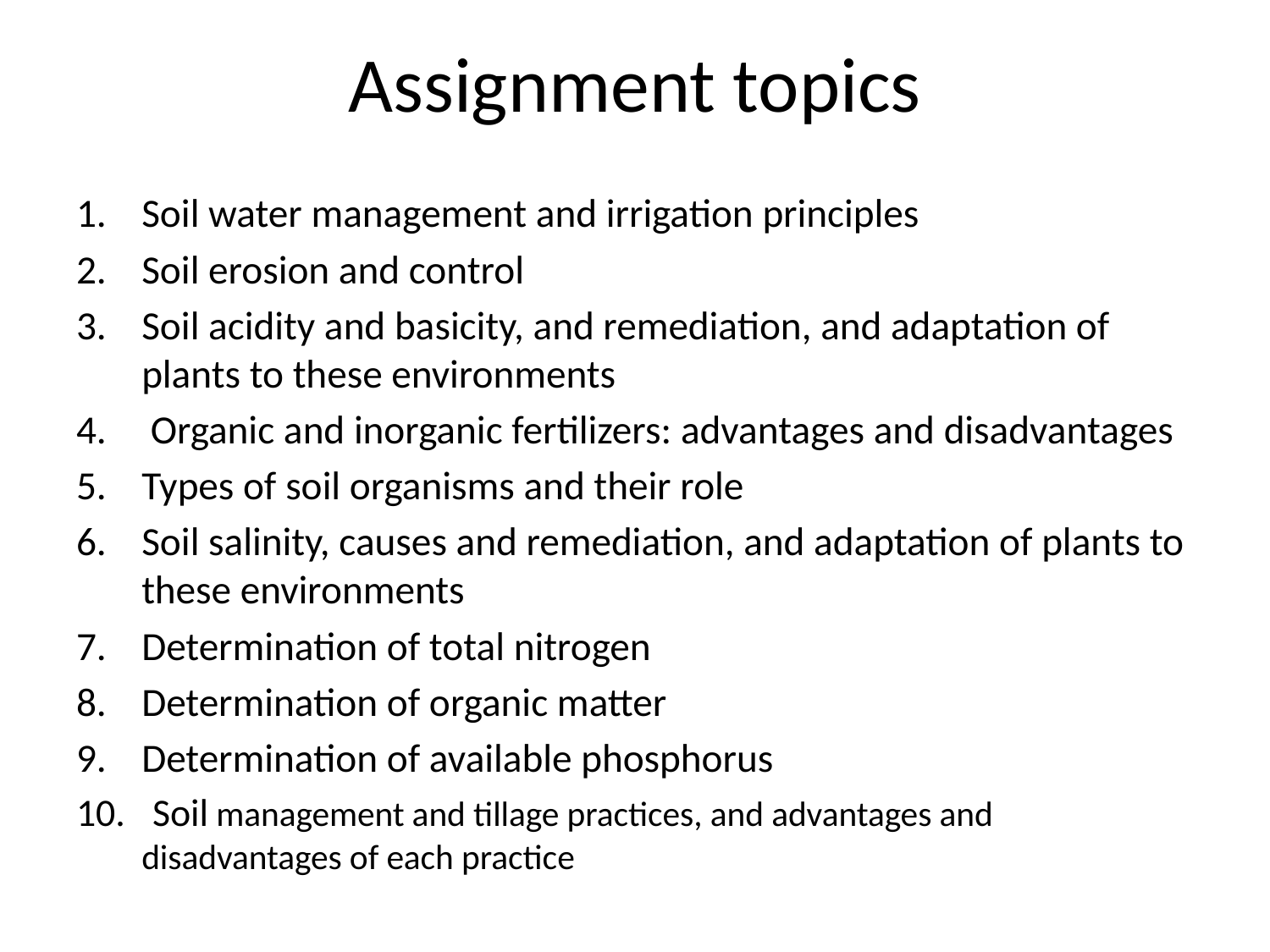

# Assignment topics
Soil water management and irrigation principles
Soil erosion and control
Soil acidity and basicity, and remediation, and adaptation of plants to these environments
 Organic and inorganic fertilizers: advantages and disadvantages
Types of soil organisms and their role
Soil salinity, causes and remediation, and adaptation of plants to these environments
Determination of total nitrogen
Determination of organic matter
Determination of available phosphorus
10.    Soil management and tillage practices, and advantages and disadvantages of each practice